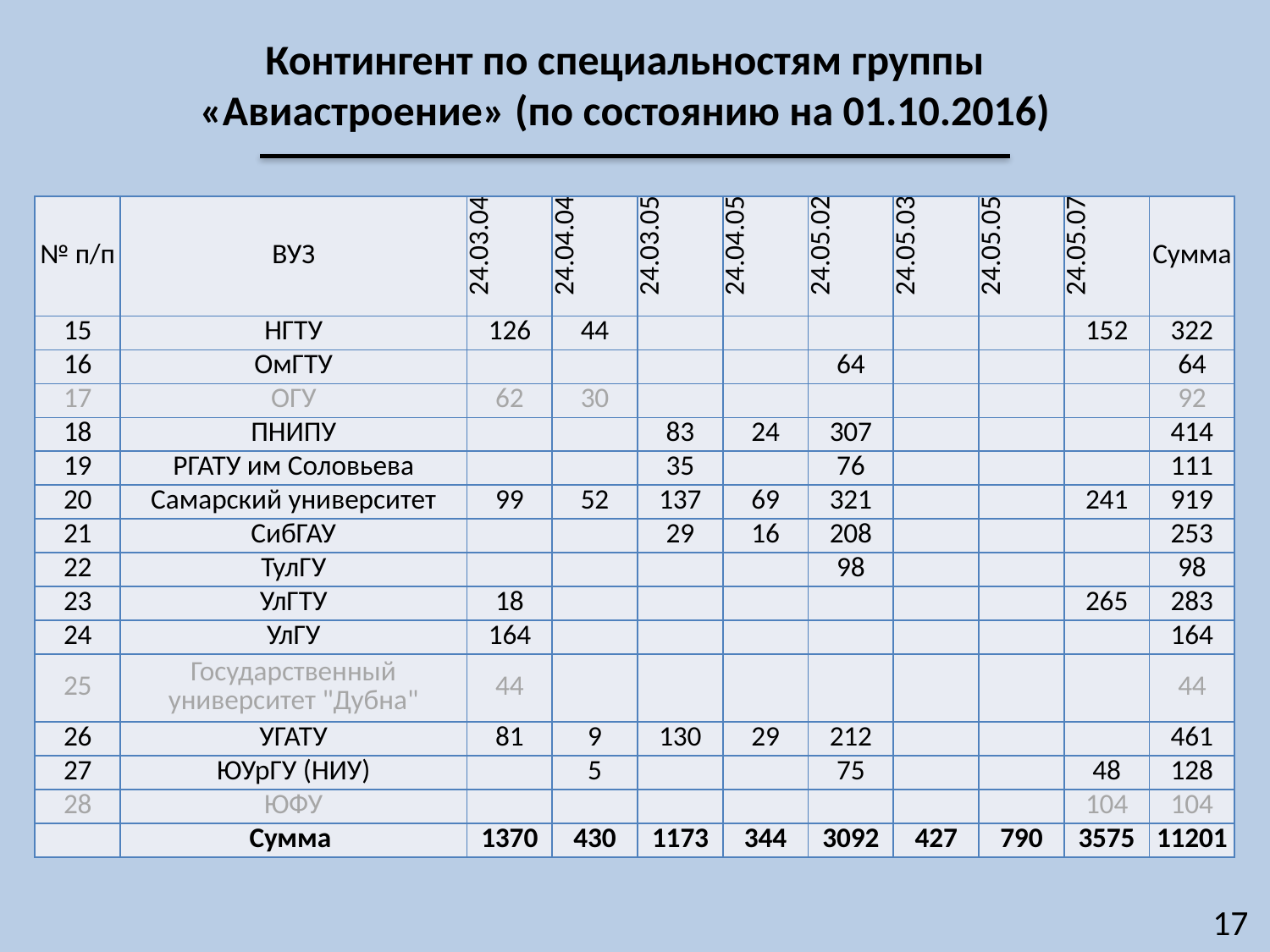

Контингент по специальностям группы «Авиастроение» (по состоянию на 01.10.2016)
| № п/п | ВУЗ | 24.03.04 | 24.04.04 | 24.03.05 | 24.04.05 | 24.05.02 | 24.05.03 | 24.05.05 | 24.05.07 | Сумма |
| --- | --- | --- | --- | --- | --- | --- | --- | --- | --- | --- |
| 15 | НГТУ | 126 | 44 |  |  |  |  |  | 152 | 322 |
| 16 | ОмГТУ |  |  |  |  | 64 |  |  |  | 64 |
| 17 | ОГУ | 62 | 30 |  |  |  |  |  |  | 92 |
| 18 | ПНИПУ |  |  | 83 | 24 | 307 |  |  |  | 414 |
| 19 | РГАТУ им Соловьева |  |  | 35 |  | 76 |  |  |  | 111 |
| 20 | Самарский университет | 99 | 52 | 137 | 69 | 321 |  |  | 241 | 919 |
| 21 | СибГАУ |  |  | 29 | 16 | 208 |  |  |  | 253 |
| 22 | ТулГУ |  |  |  |  | 98 |  |  |  | 98 |
| 23 | УлГТУ | 18 |  |  |  |  |  |  | 265 | 283 |
| 24 | УлГУ | 164 |  |  |  |  |  |  |  | 164 |
| 25 | Государственный университет "Дубна" | 44 |  |  |  |  |  |  |  | 44 |
| 26 | УГАТУ | 81 | 9 | 130 | 29 | 212 |  |  |  | 461 |
| 27 | ЮУрГУ (НИУ) |  | 5 |  |  | 75 |  |  | 48 | 128 |
| 28 | ЮФУ |  |  |  |  |  |  |  | 104 | 104 |
|  | Сумма | 1370 | 430 | 1173 | 344 | 3092 | 427 | 790 | 3575 | 11201 |
17